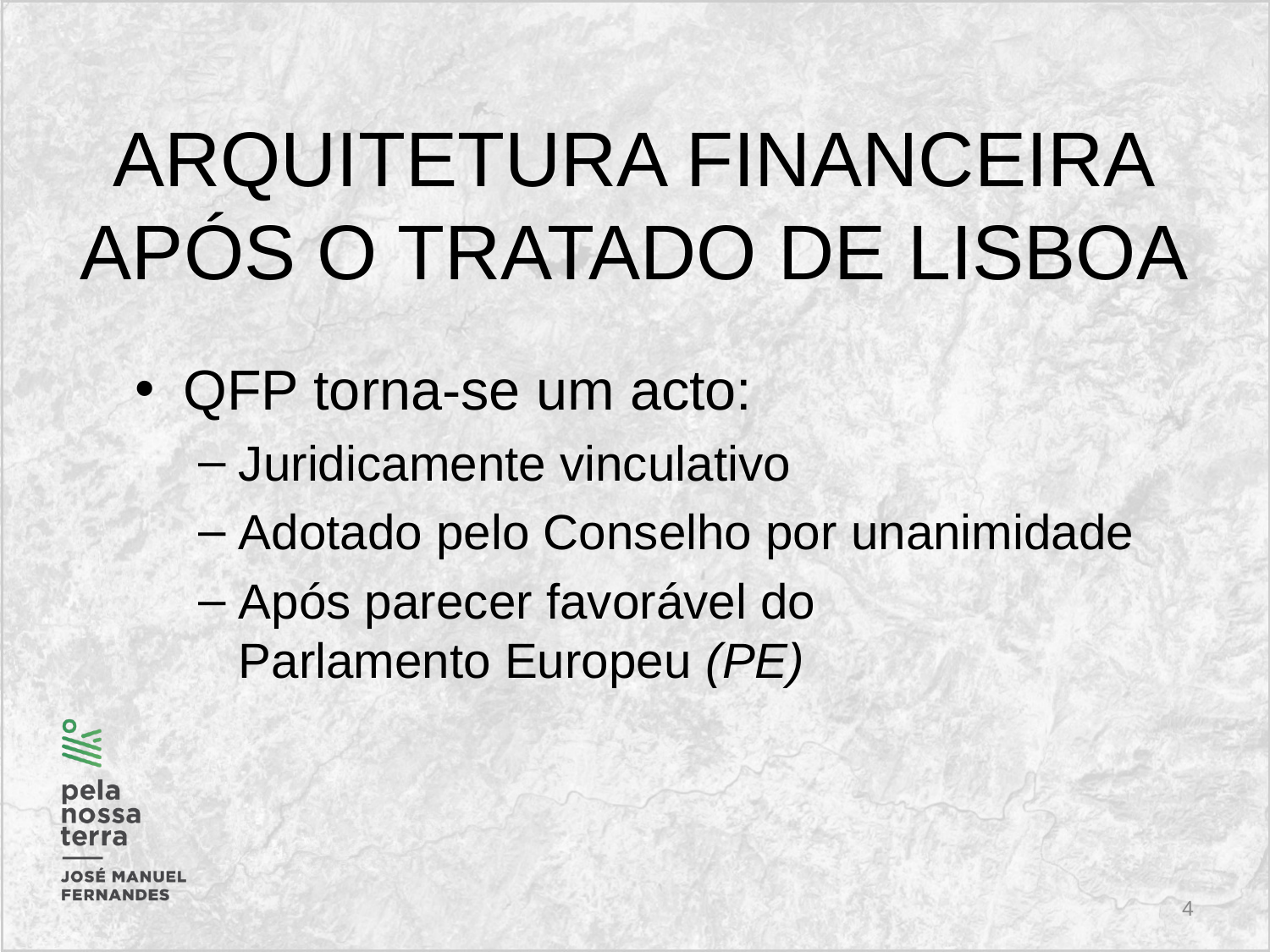

# ARQUITETURA FINANCEIRA APÓS O TRATADO DE LISBOA
QFP torna-se um acto:
Juridicamente vinculativo
Adotado pelo Conselho por unanimidade
Após parecer favorável do
Parlamento Europeu (PE)
4